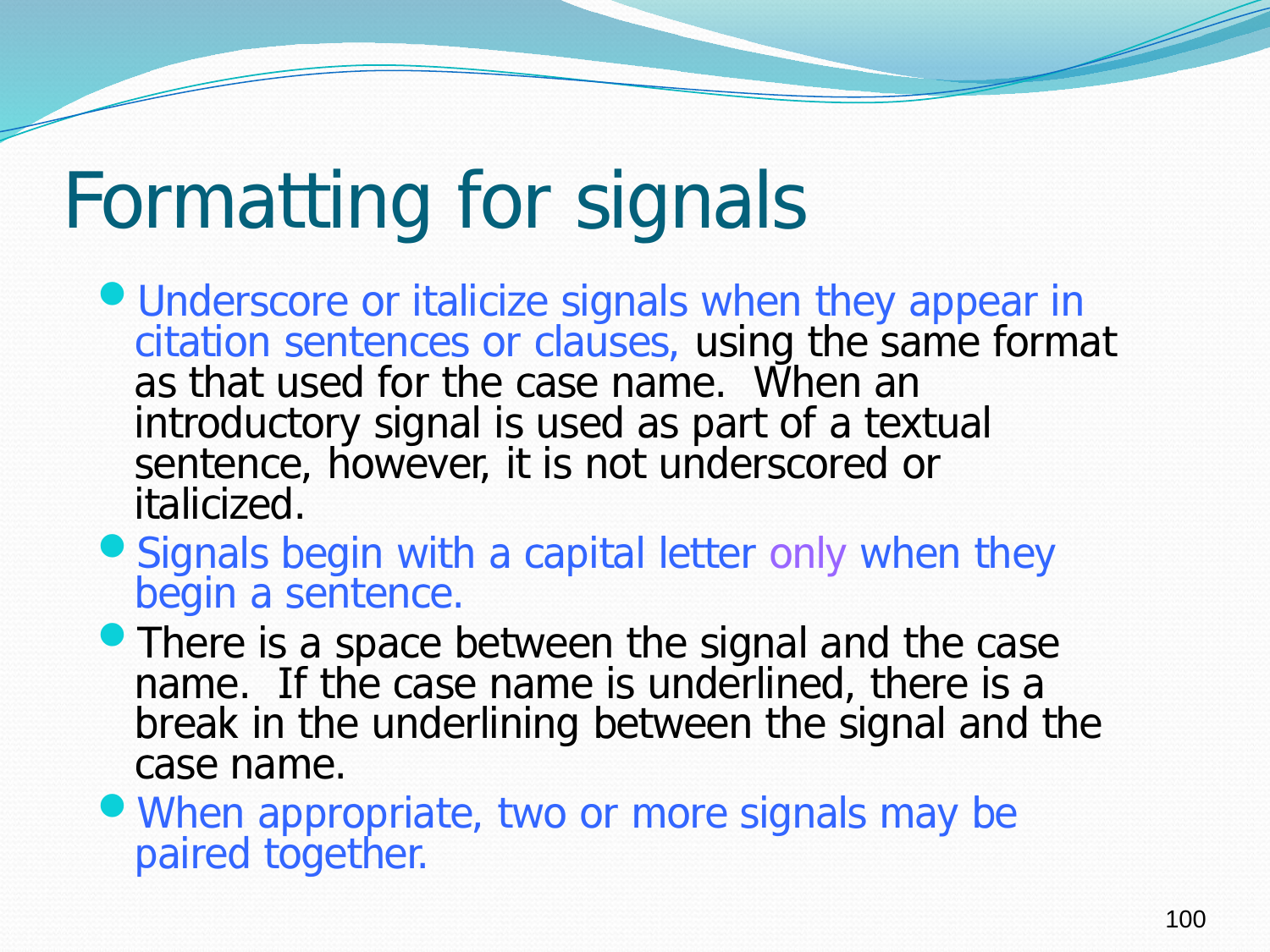

# Formatting for signals
Underscore or italicize signals when they appear in citation sentences or clauses, using the same format as that used for the case name.  When an introductory signal is used as part of a textual sentence, however, it is not underscored or italicized.
Signals begin with a capital letter only when they begin a sentence.
There is a space between the signal and the case name.  If the case name is underlined, there is a break in the underlining between the signal and the case name.
When appropriate, two or more signals may be paired together.
100